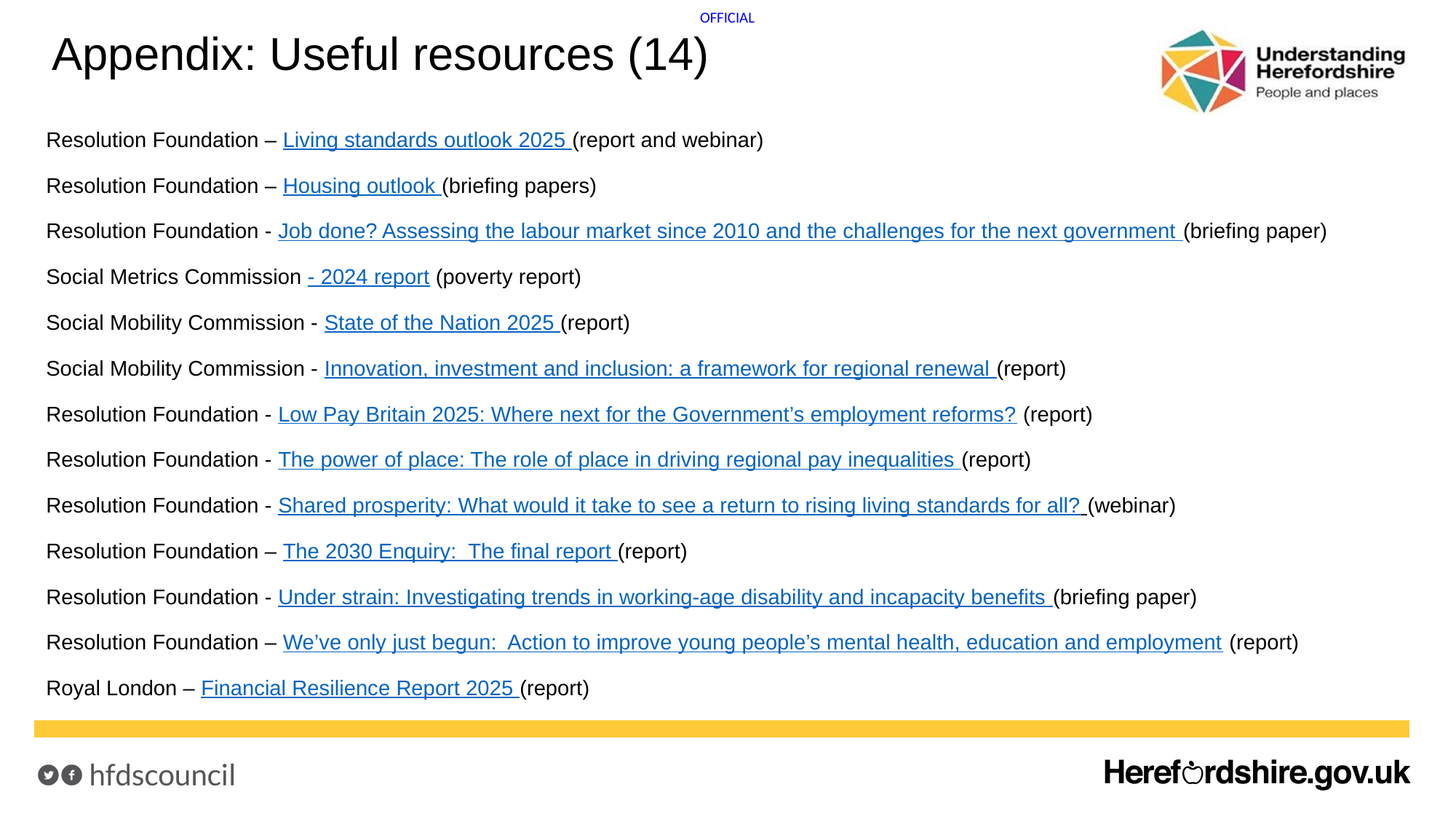

# Appendix: Useful resources (14)
Resolution Foundation – Living standards outlook 2025 (report and webinar)
Resolution Foundation – Housing outlook (briefing papers)
Resolution Foundation - Job done? Assessing the labour market since 2010 and the challenges for the next government (briefing paper)
Social Metrics Commission - 2024 report (poverty report)
Social Mobility Commission - State of the Nation 2025 (report)
Social Mobility Commission - Innovation, investment and inclusion: a framework for regional renewal (report)
Resolution Foundation - Low Pay Britain 2025: Where next for the Government’s employment reforms? (report)
Resolution Foundation - The power of place: The role of place in driving regional pay inequalities (report)
Resolution Foundation - Shared prosperity: What would it take to see a return to rising living standards for all? (webinar)
Resolution Foundation – The 2030 Enquiry:  The final report (report)
Resolution Foundation - Under strain: Investigating trends in working-age disability and incapacity benefits (briefing paper)
Resolution Foundation – We’ve only just begun:  Action to improve young people’s mental health, education and employment (report)
Royal London – Financial Resilience Report 2025 (report)